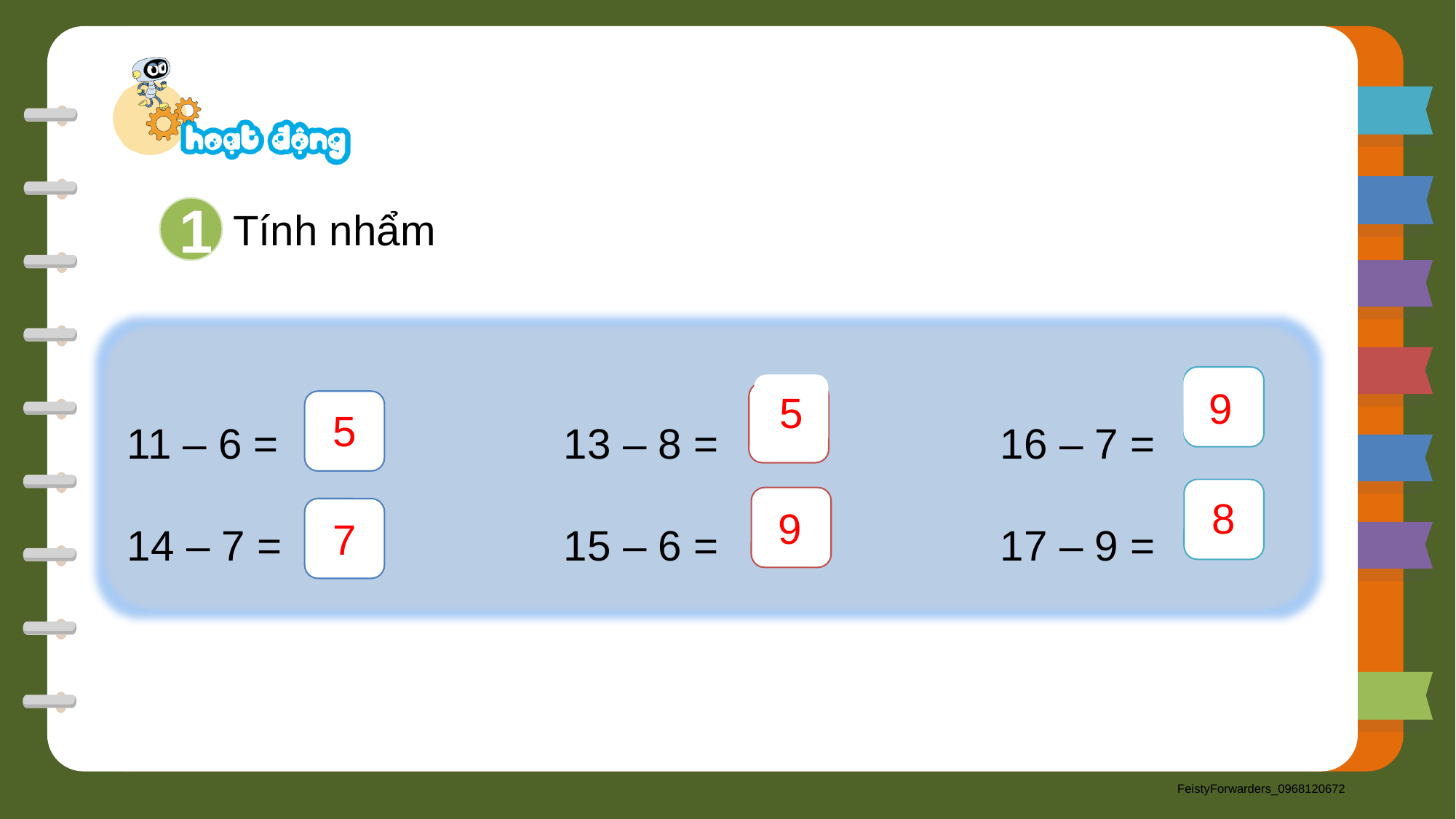

1
Tính nhẩm
11 – 6 = 			13 – 8 = 			16 – 7 =
14 – 7 = 			15 – 6 = 			17 – 9 =
?
?
?
9
5
?
5
?
8
?
9
7